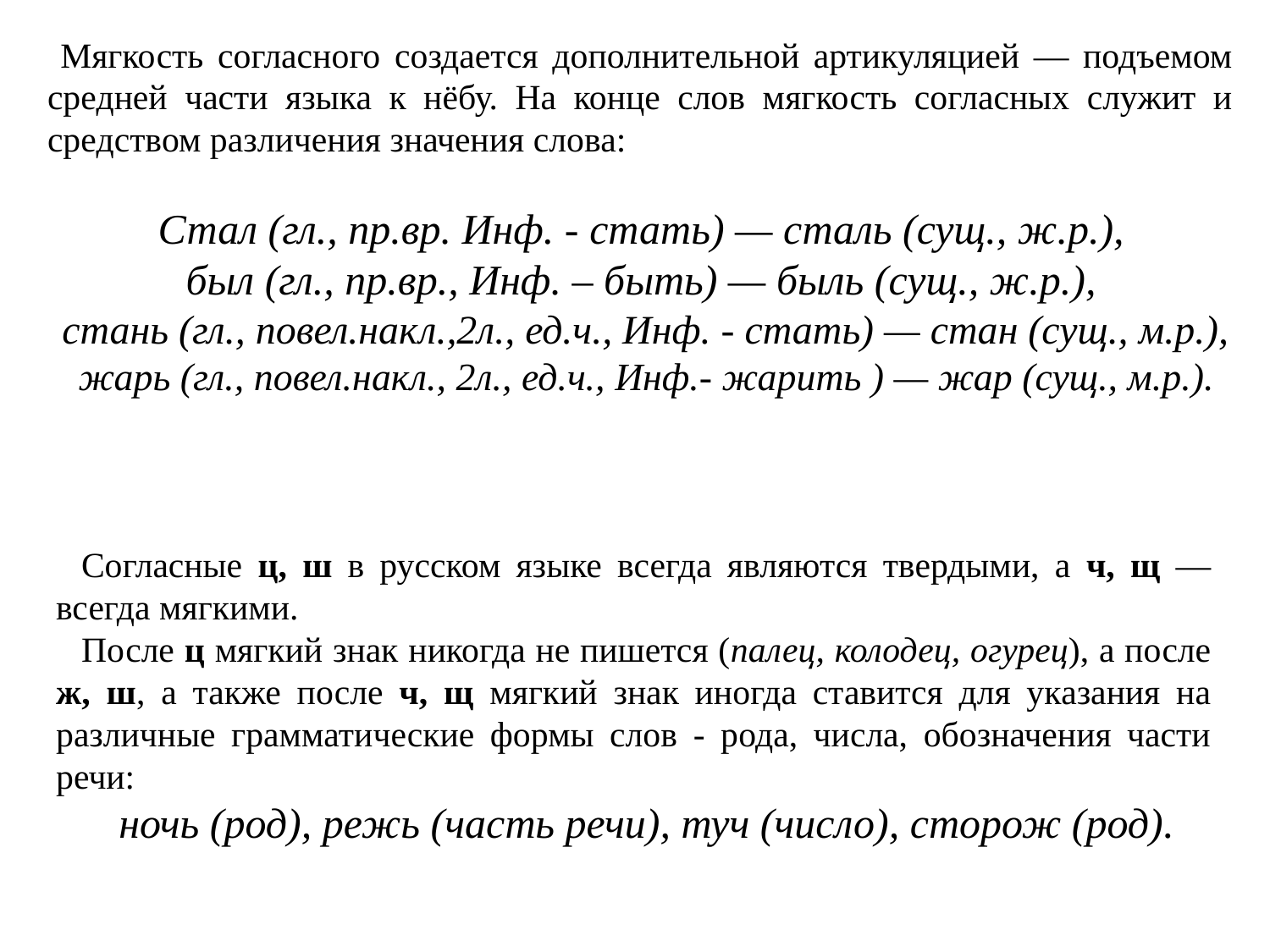

Мягкость согласного создается дополнительной артикуляцией — подъемом средней части языка к нёбу. На конце слов мягкость согласных служит и средством различения значения слова:

Стал (гл., пр.вр. Инф. - стать) — сталь (сущ., ж.р.),
был (гл., пр.вр., Инф. – быть) — быль (сущ., ж.р.),
стань (гл., повел.накл.,2л., ед.ч., Инф. - стать) — cтaн (сущ., м.р.),
жарь (гл., повел.накл., 2л., ед.ч., Инф.- жарить ) — жар (сущ., м.р.).
Согласные ц, ш в русском языке всегда являются твердыми, а ч, щ — всегда мягкими.
После ц мягкий знак никогда не пишется (палец, колодец, огурец), а после ж, ш, а также после ч, щ мягкий знак иногда ставится для указания на различные грамматические формы слов - рода, числа, обозначения части речи:
ночь (род), режь (часть речи), туч (число), сторож (род).